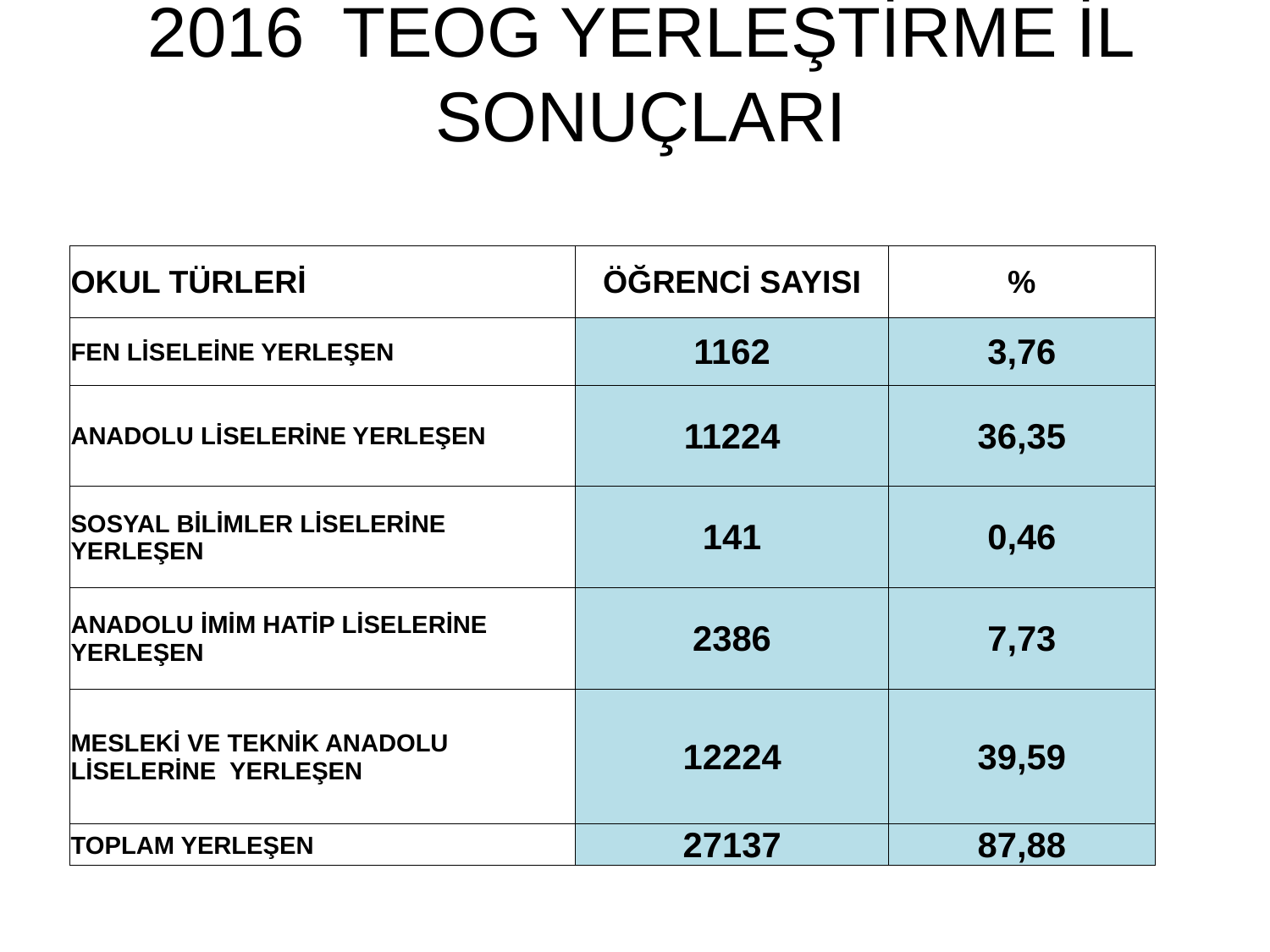

2016  TEOG YERLEŞTİRME İL SONUÇLARI
| OKUL TÜRLERİ | ÖĞRENCİ SAYISI | % |
| --- | --- | --- |
| FEN LİSELEİNE YERLEŞEN | 1162 | 3,76 |
| ANADOLU LİSELERİNE YERLEŞEN | 11224 | 36,35 |
| SOSYAL BİLİMLER LİSELERİNE YERLEŞEN | 141 | 0,46 |
| ANADOLU İMİM HATİP LİSELERİNE YERLEŞEN | 2386 | 7,73 |
| MESLEKİ VE TEKNİK ANADOLU LİSELERİNE YERLEŞEN | 12224 | 39,59 |
| TOPLAM YERLEŞEN | 27137 | 87,88 |